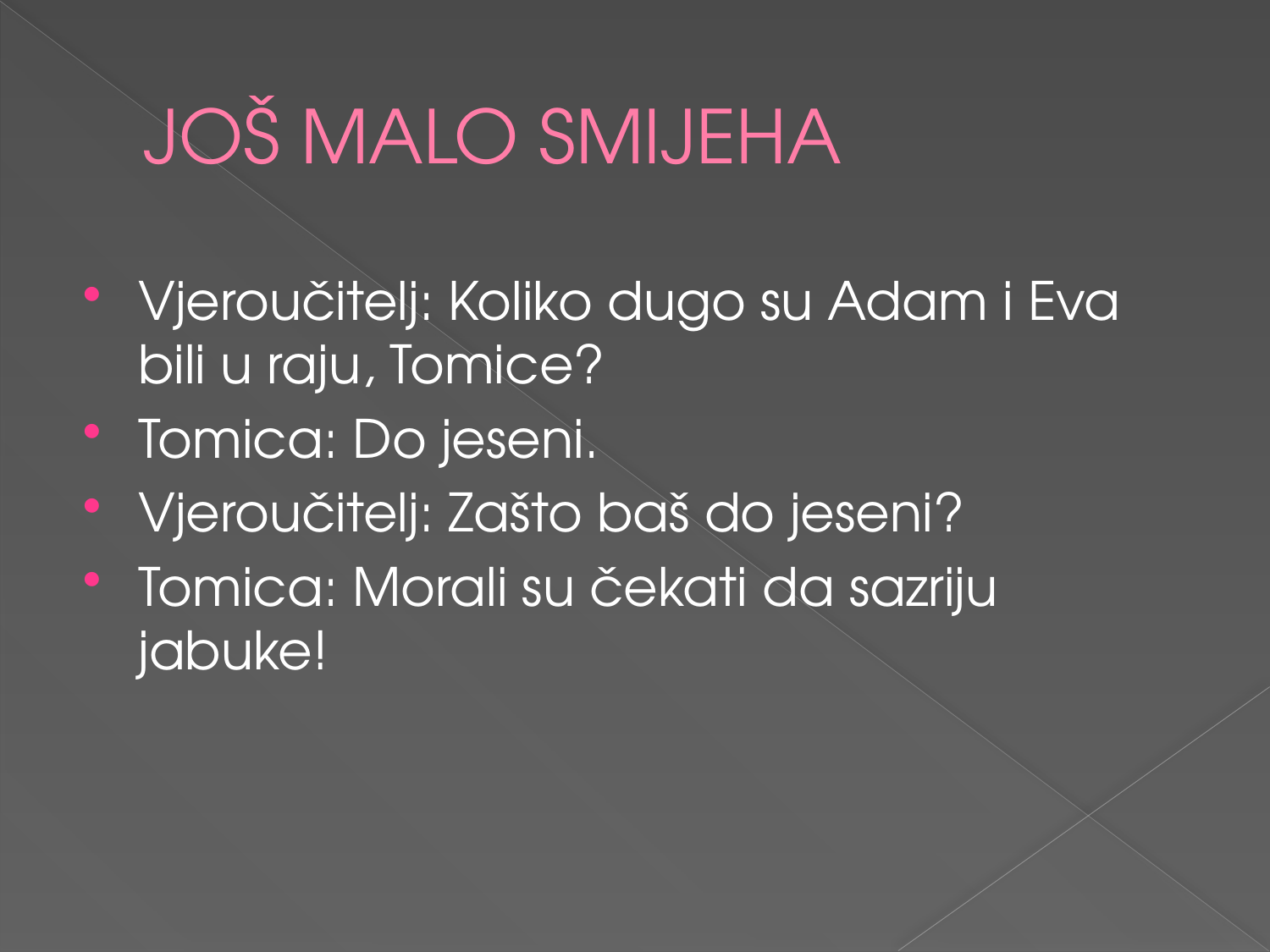

# JOŠ MALO SMIJEHA
Vjeroučitelj: Koliko dugo su Adam i Eva bili u raju, Tomice?
Tomica: Do jeseni.
Vjeroučitelj: Zašto baš do jeseni?
Tomica: Morali su čekati da sazriju jabuke!